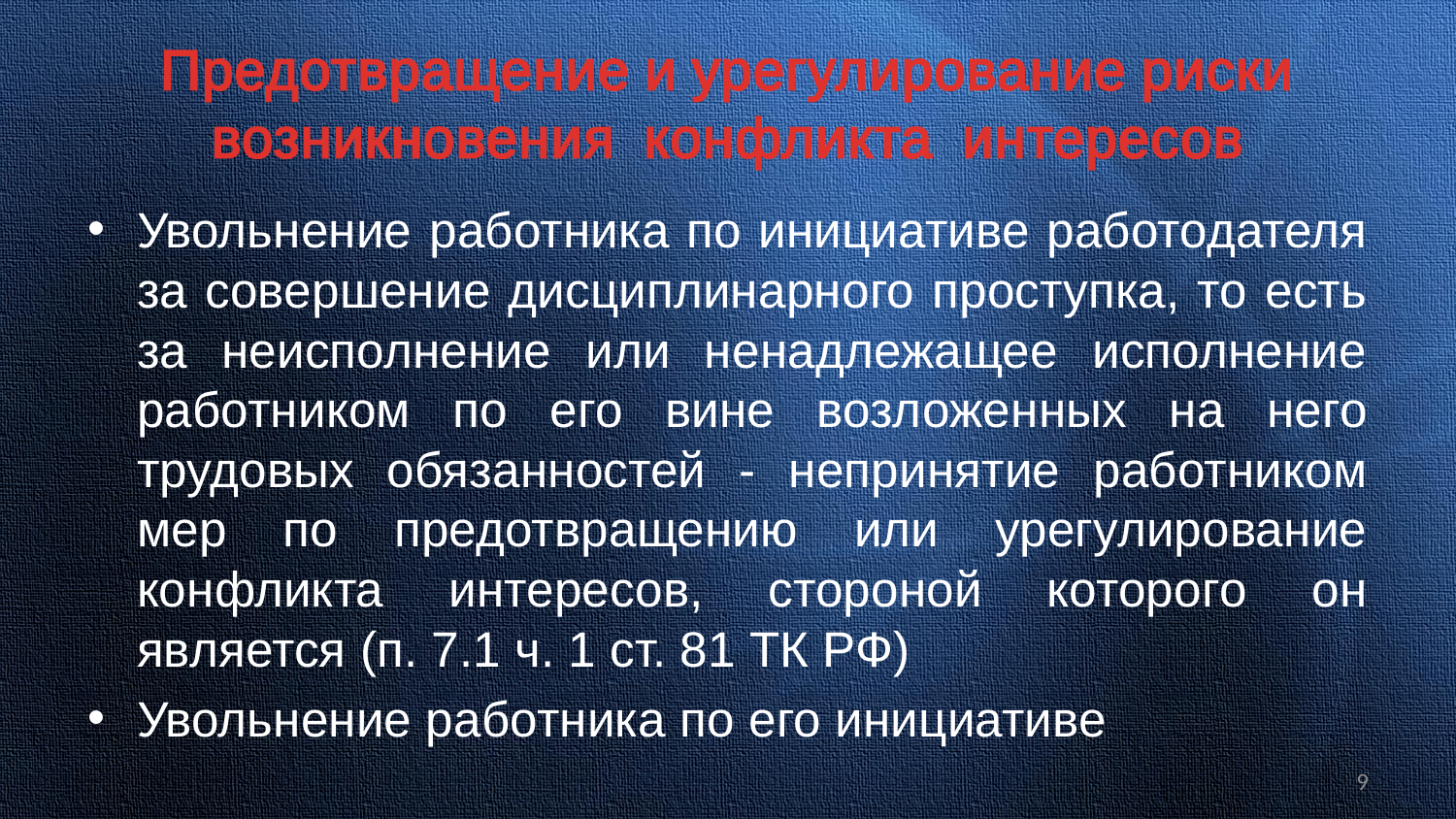

# Предотвращение и урегулирование риски возникновения  конфликта  интересов
Увольнение работника по инициативе работодателя за совершение дисциплинарного проступка, то есть за неисполнение или ненадлежащее исполнение работником по его вине возложенных на него трудовых обязанностей - непринятие работником мер по предотвращению или урегулирование конфликта интересов, стороной которого он является (п. 7.1 ч. 1 ст. 81 ТК РФ)
Увольнение работника по его инициативе
9